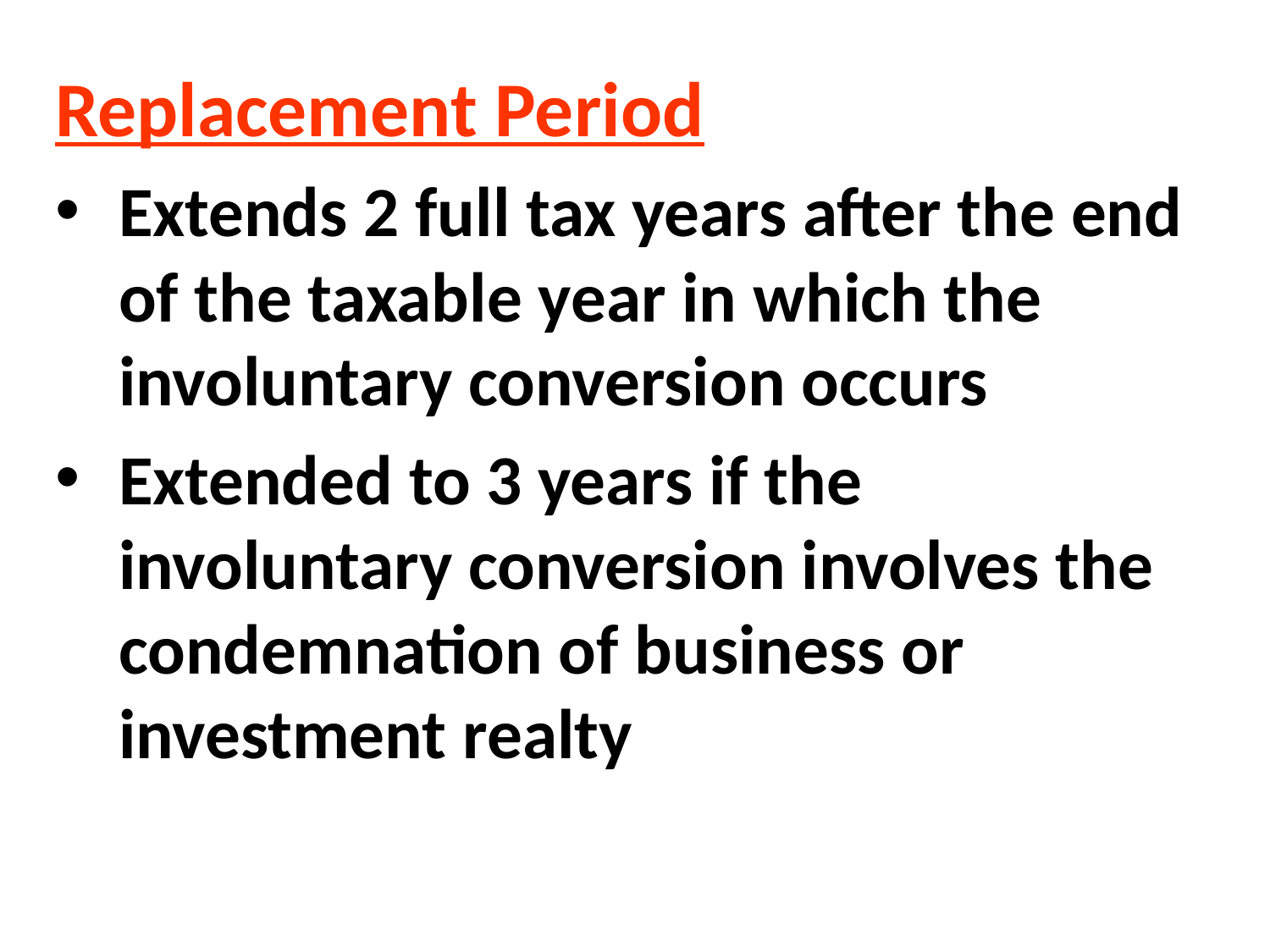

Replacement Period
Extends 2 full tax years after the end of the taxable year in which the involuntary conversion occurs
Extended to 3 years if the involuntary conversion involves the condemnation of business or investment realty